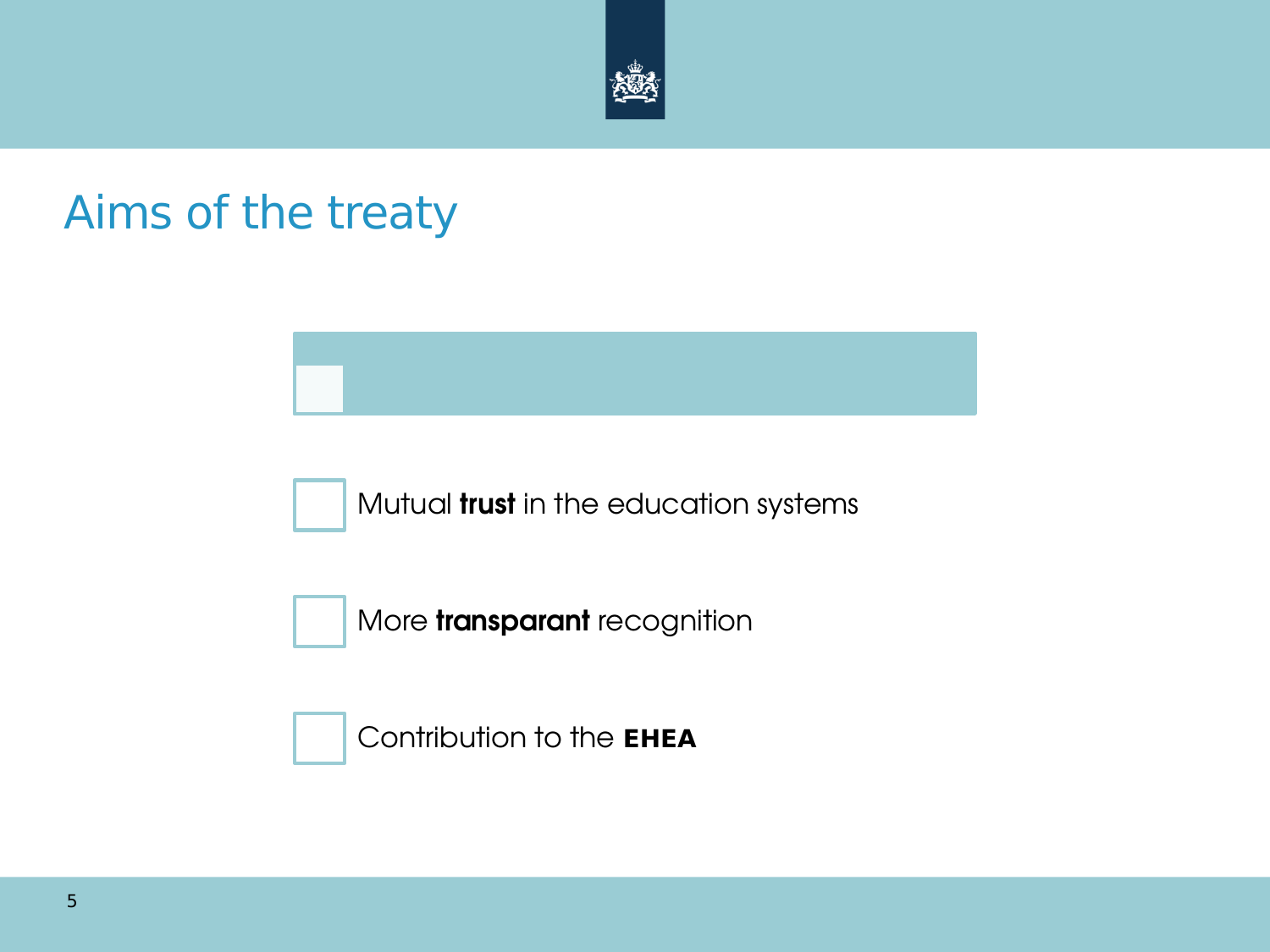

# Aims of the treaty

Mutual trust in the education systems
More transparant recognition
Contribution to the EHEA
5